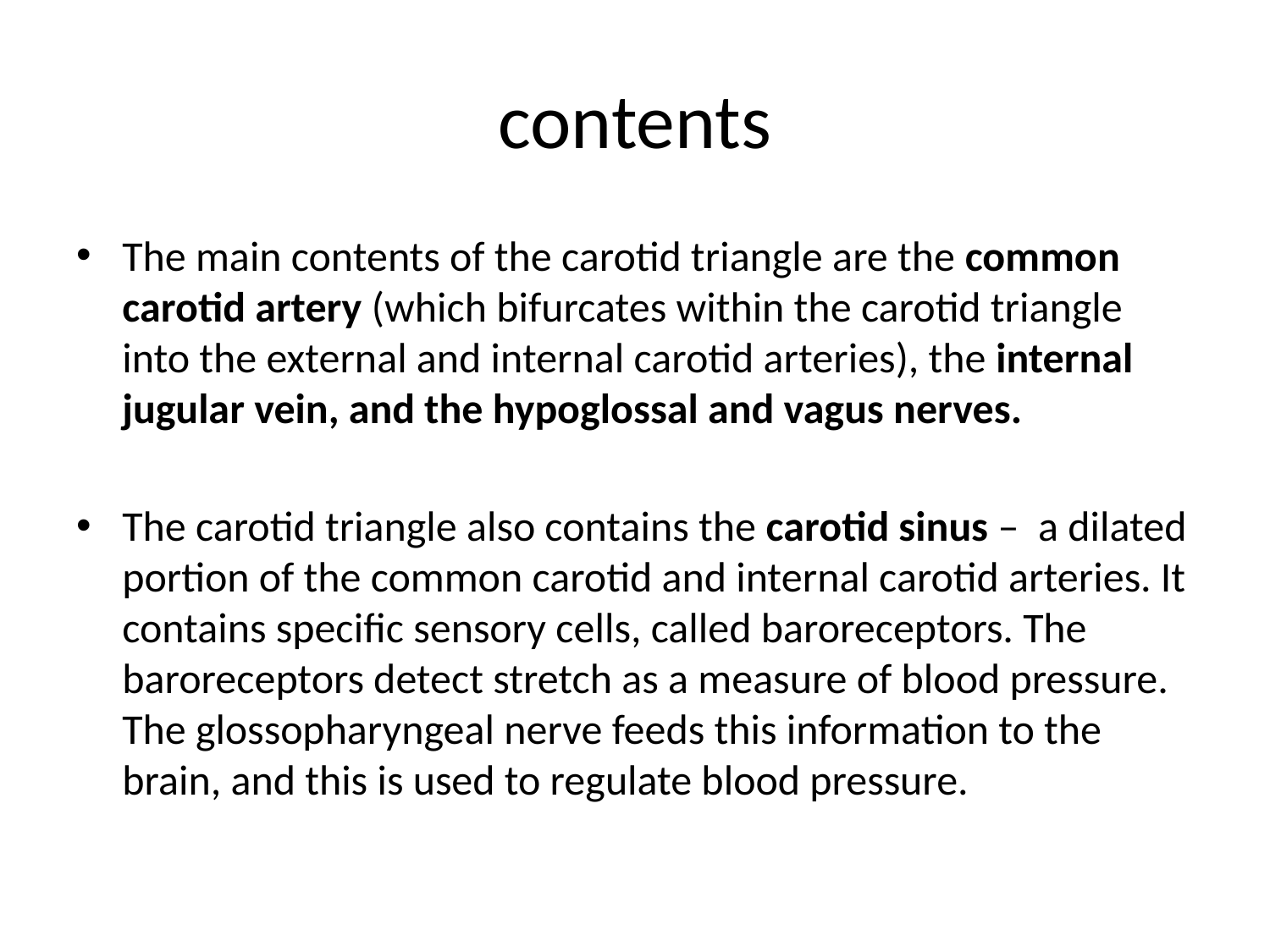

# contents
The main contents of the carotid triangle are the common carotid artery (which bifurcates within the carotid triangle into the external and internal carotid arteries), the internal jugular vein, and the hypoglossal and vagus nerves.

The carotid triangle also contains the carotid sinus –  a dilated portion of the common carotid and internal carotid arteries. It contains specific sensory cells, called baroreceptors. The baroreceptors detect stretch as a measure of blood pressure.  The glossopharyngeal nerve feeds this information to the brain, and this is used to regulate blood pressure.